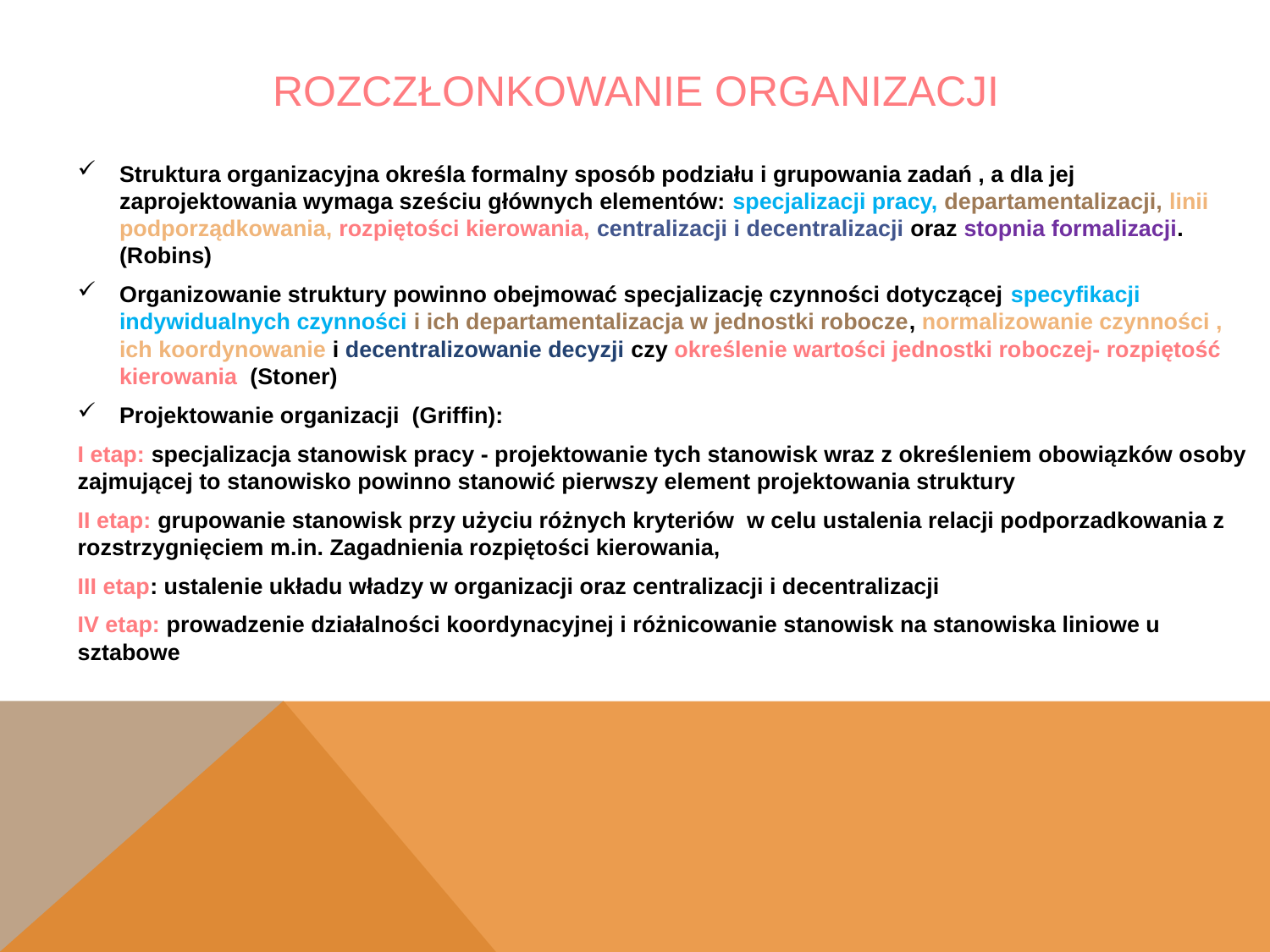

# Rozczłonkowanie organizacji
Struktura organizacyjna określa formalny sposób podziału i grupowania zadań , a dla jej zaprojektowania wymaga sześciu głównych elementów: specjalizacji pracy, departamentalizacji, linii podporządkowania, rozpiętości kierowania, centralizacji i decentralizacji oraz stopnia formalizacji. (Robins)
Organizowanie struktury powinno obejmować specjalizację czynności dotyczącej specyfikacji indywidualnych czynności i ich departamentalizacja w jednostki robocze, normalizowanie czynności , ich koordynowanie i decentralizowanie decyzji czy określenie wartości jednostki roboczej- rozpiętość kierowania  (Stoner)
Projektowanie organizacji  (Griffin):
I etap: specjalizacja stanowisk pracy - projektowanie tych stanowisk wraz z określeniem obowiązków osoby zajmującej to stanowisko powinno stanowić pierwszy element projektowania struktury
II etap: grupowanie stanowisk przy użyciu różnych kryteriów  w celu ustalenia relacji podporzadkowania z rozstrzygnięciem m.in. Zagadnienia rozpiętości kierowania,
III etap: ustalenie układu władzy w organizacji oraz centralizacji i decentralizacji
IV etap: prowadzenie działalności koordynacyjnej i różnicowanie stanowisk na stanowiska liniowe u sztabowe